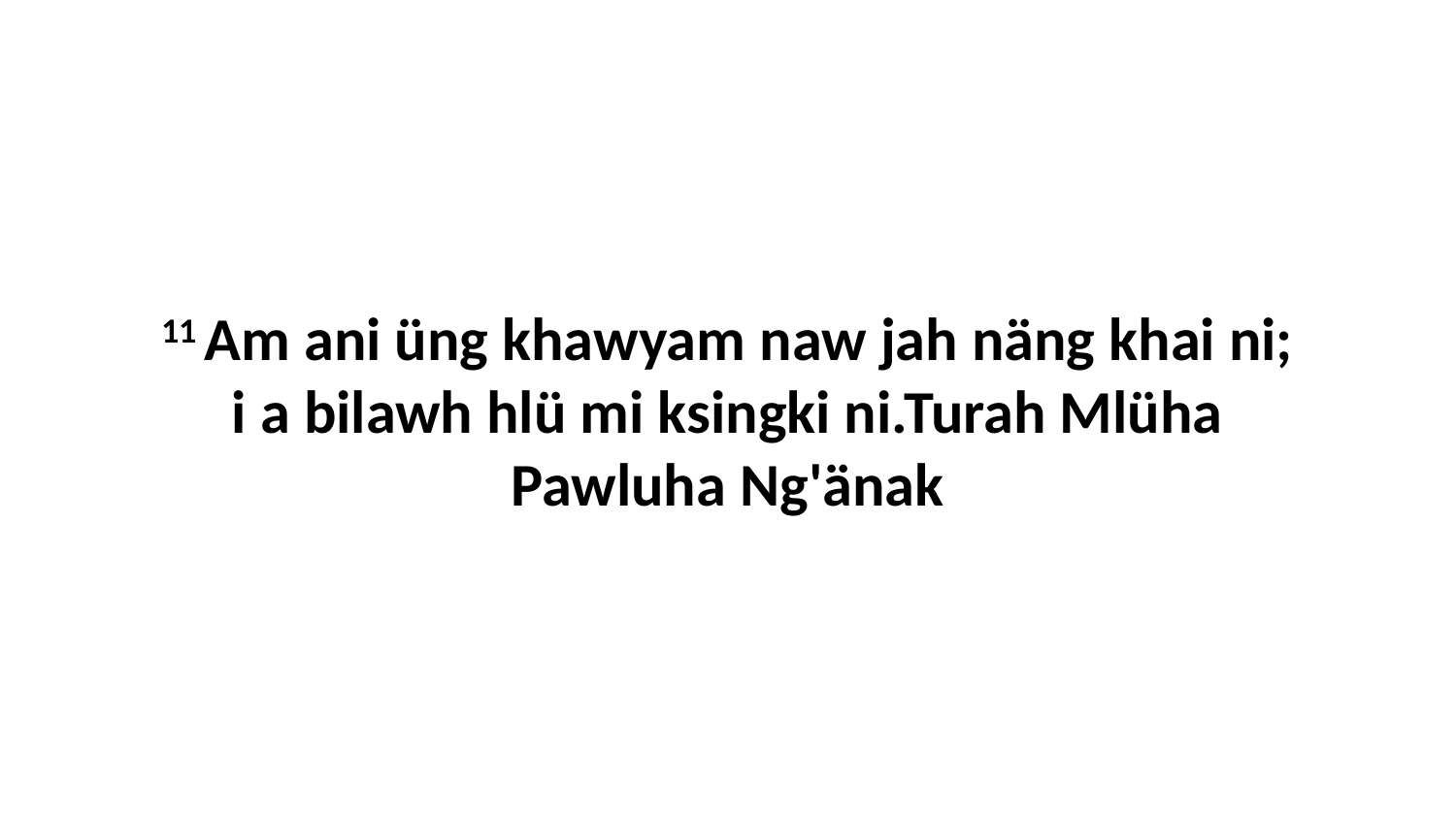

11 Am ani üng khawyam naw jah näng khai ni; i a bilawh hlü mi ksingki ni.Turah Mlüha Pawluha Ng'änak